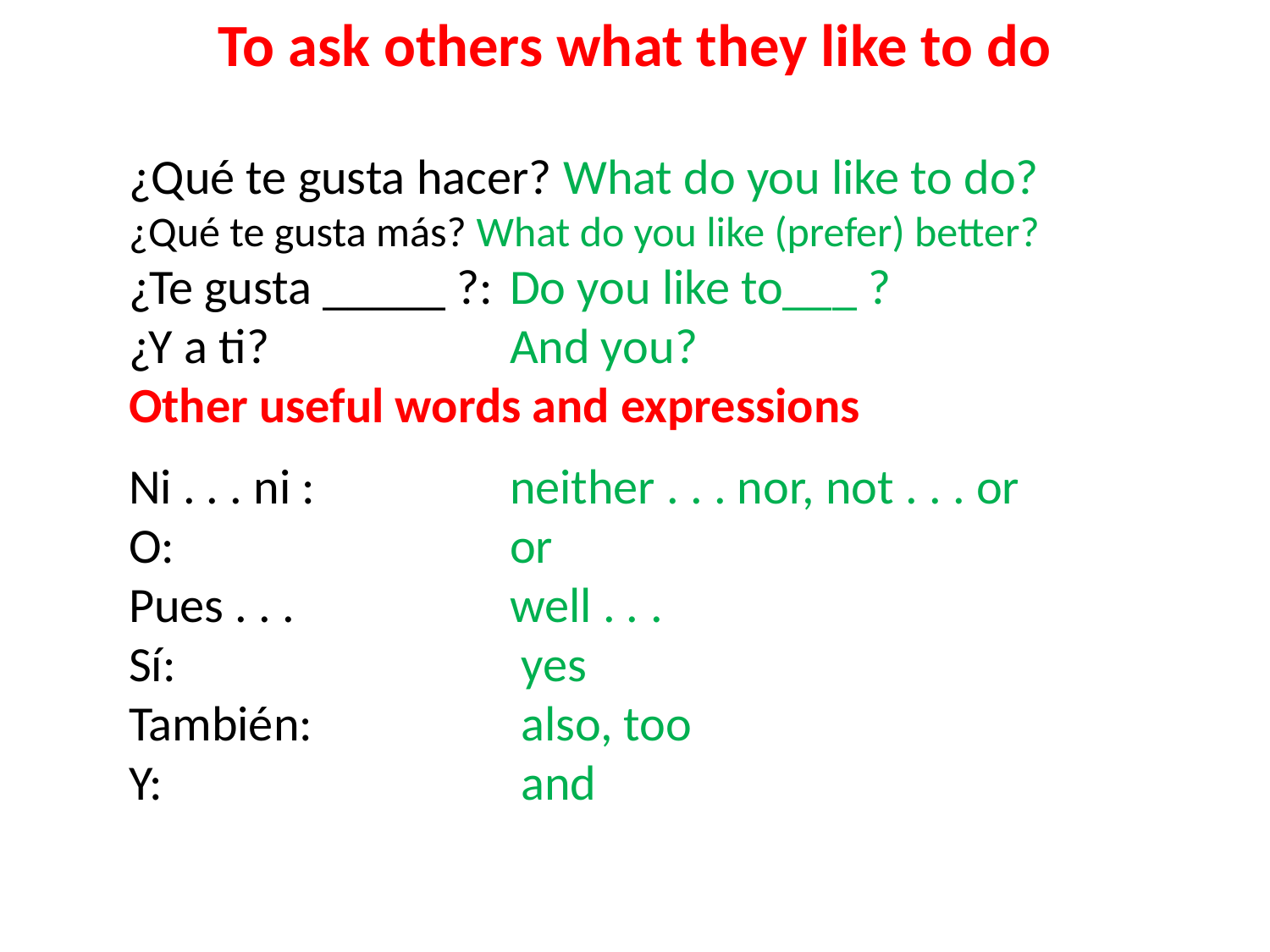

# To ask others what they like to do

¿Qué te gusta hacer? What do you like to do?
¿Qué te gusta más? What do you like (prefer) better?
¿Te gusta _____ ?: 	Do you like to___ ?
¿Y a ti? 		And you?
Other useful words and expressions

Ni . . . ni :		neither . . . nor, not . . . or
O:			or
Pues . . . 		well . . .
Sí:			 yes
También:		 also, too
Y:			 and